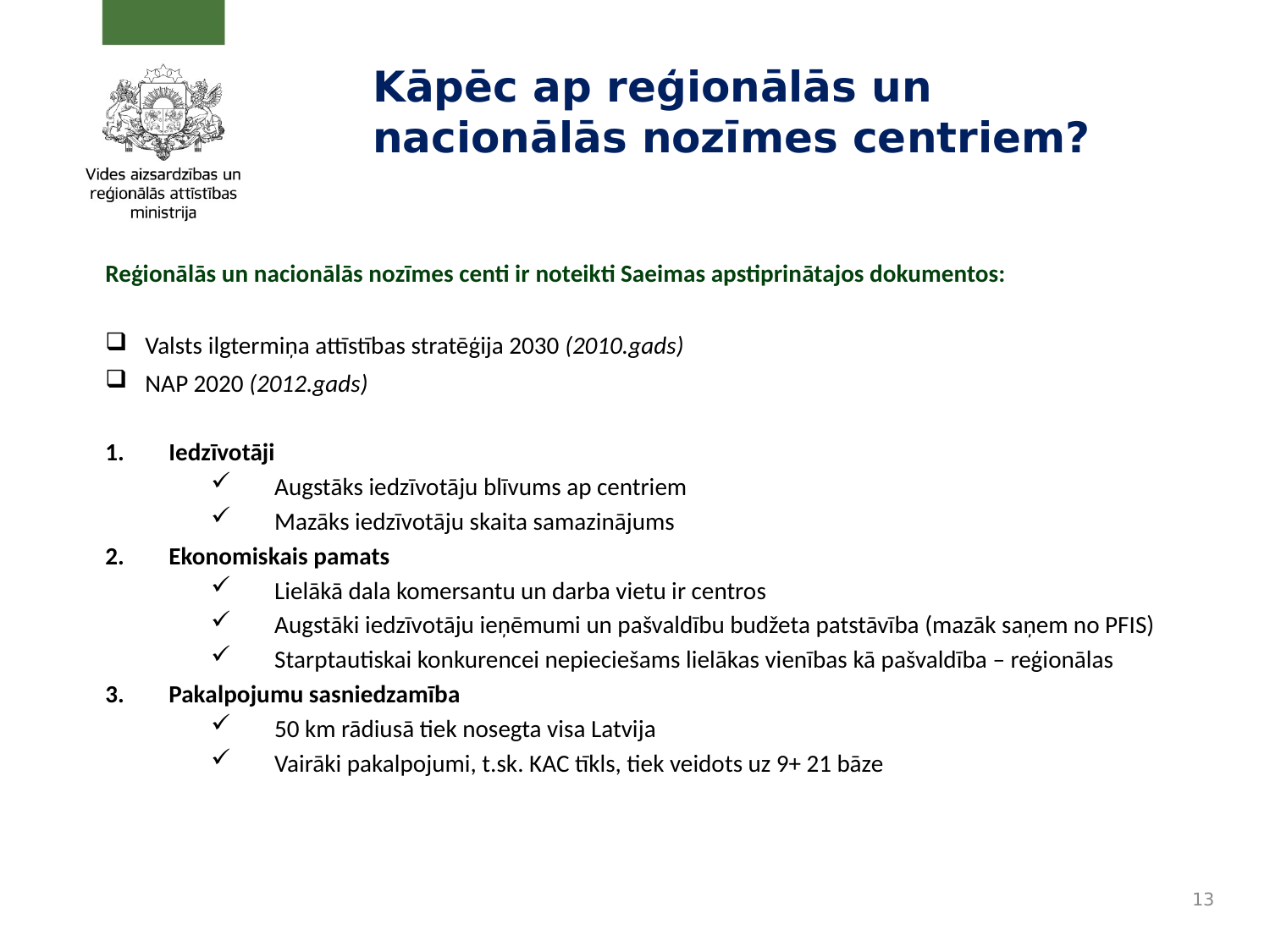

# Kāpēc ap reģionālās un nacionālās nozīmes centriem?
Reģionālās un nacionālās nozīmes centi ir noteikti Saeimas apstiprinātajos dokumentos:

Valsts ilgtermiņa attīstības stratēģija 2030 (2010.gads)
NAP 2020 (2012.gads)

Iedzīvotāji
Augstāks iedzīvotāju blīvums ap centriem
Mazāks iedzīvotāju skaita samazinājums
Ekonomiskais pamats
Lielākā dala komersantu un darba vietu ir centros
Augstāki iedzīvotāju ieņēmumi un pašvaldību budžeta patstāvība (mazāk saņem no PFIS)
Starptautiskai konkurencei nepieciešams lielākas vienības kā pašvaldība – reģionālas
Pakalpojumu sasniedzamība
50 km rādiusā tiek nosegta visa Latvija
Vairāki pakalpojumi, t.sk. KAC tīkls, tiek veidots uz 9+ 21 bāze

13